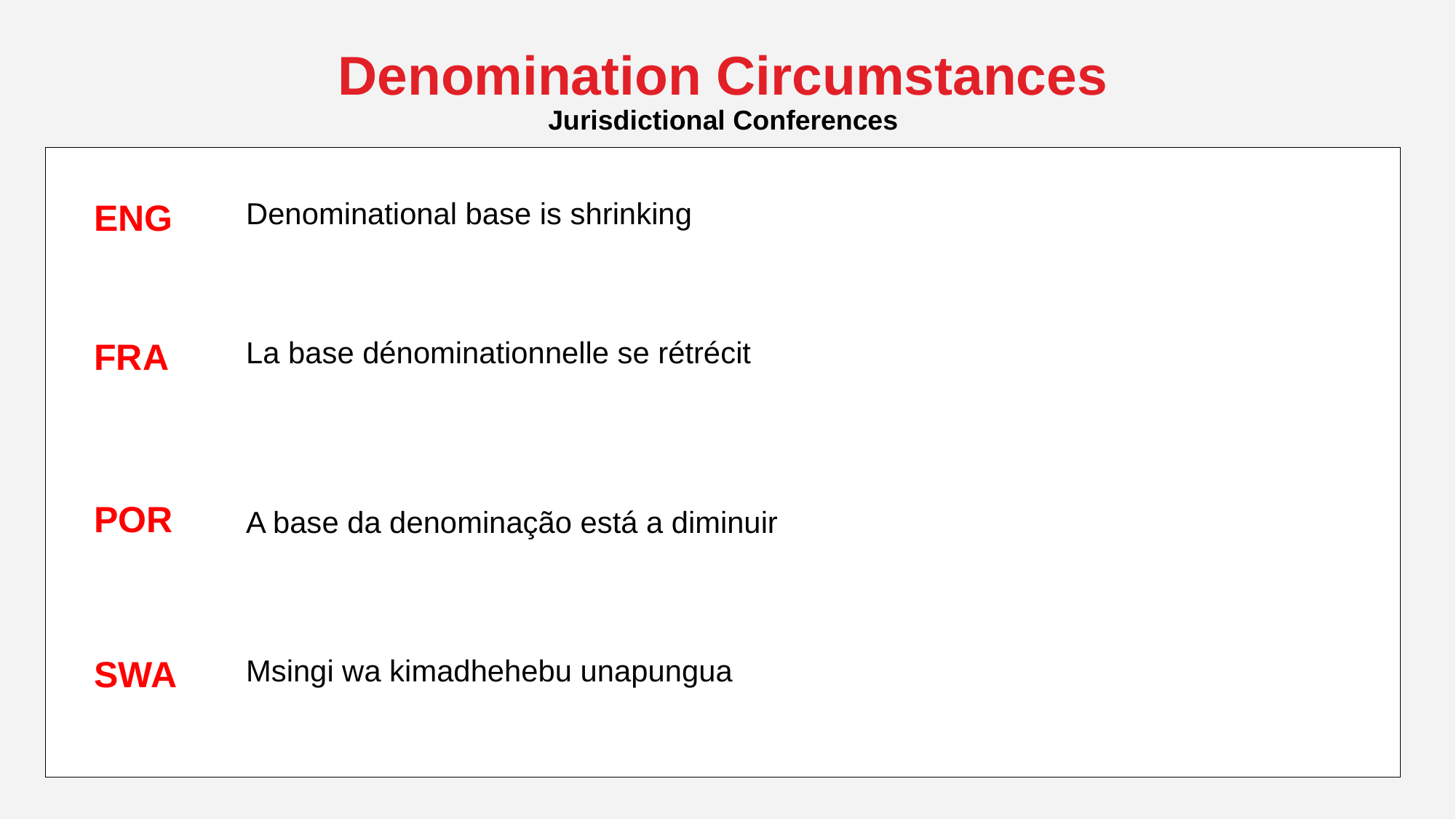

Denomination Circumstances
Jurisdictional Conferences

ENG
Denominational base is shrinking
La base dénominationnelle se rétrécit
FRA
POR
A base da denominação está a diminuir
Msingi wa kimadhehebu unapungua
SWA